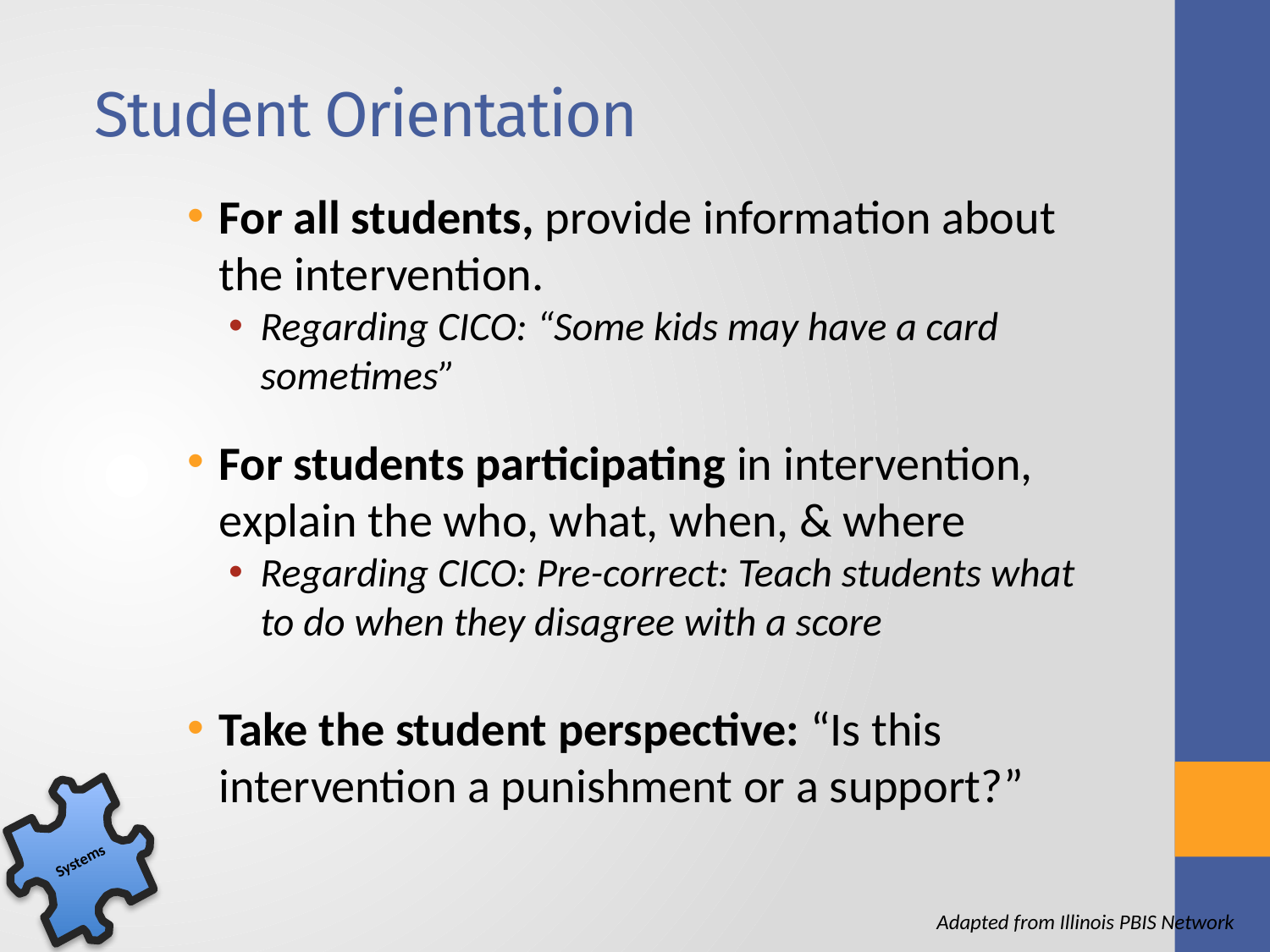

# Student Orientation
For all students, provide information about the intervention.
Regarding CICO: “Some kids may have a card sometimes”

For students participating in intervention, explain the who, what, when, & where
Regarding CICO: Pre-correct: Teach students what to do when they disagree with a score

Take the student perspective: “Is this intervention a punishment or a support?”

Systems
Adapted from Illinois PBIS Network